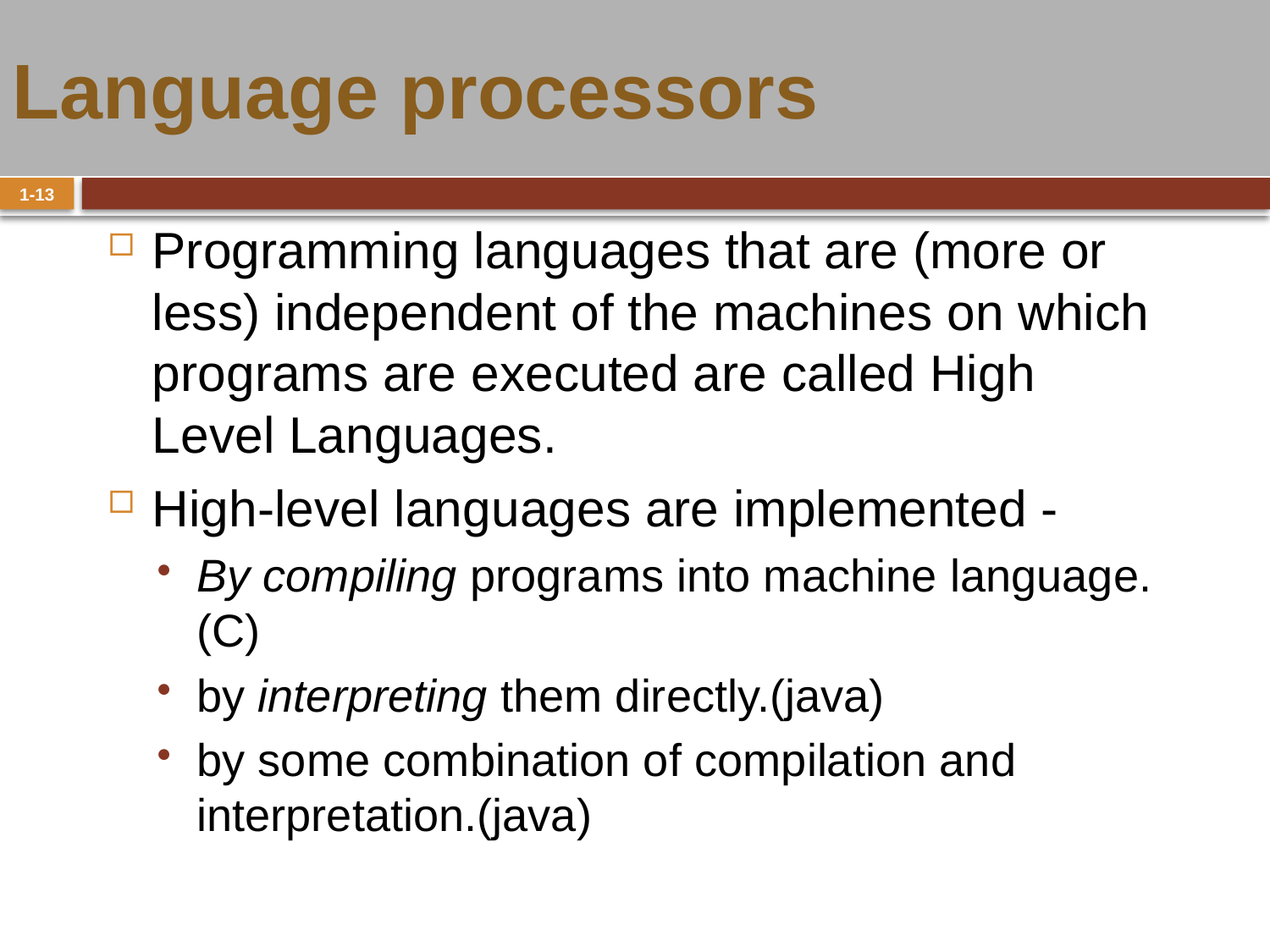

# Language processors
1-13
Programming languages that are (more or less) independent of the machines on which programs are executed are called High Level Languages.
High-level languages are implemented -
By compiling programs into machine language.(C)
by interpreting them directly.(java)
by some combination of compilation and interpretation.(java)